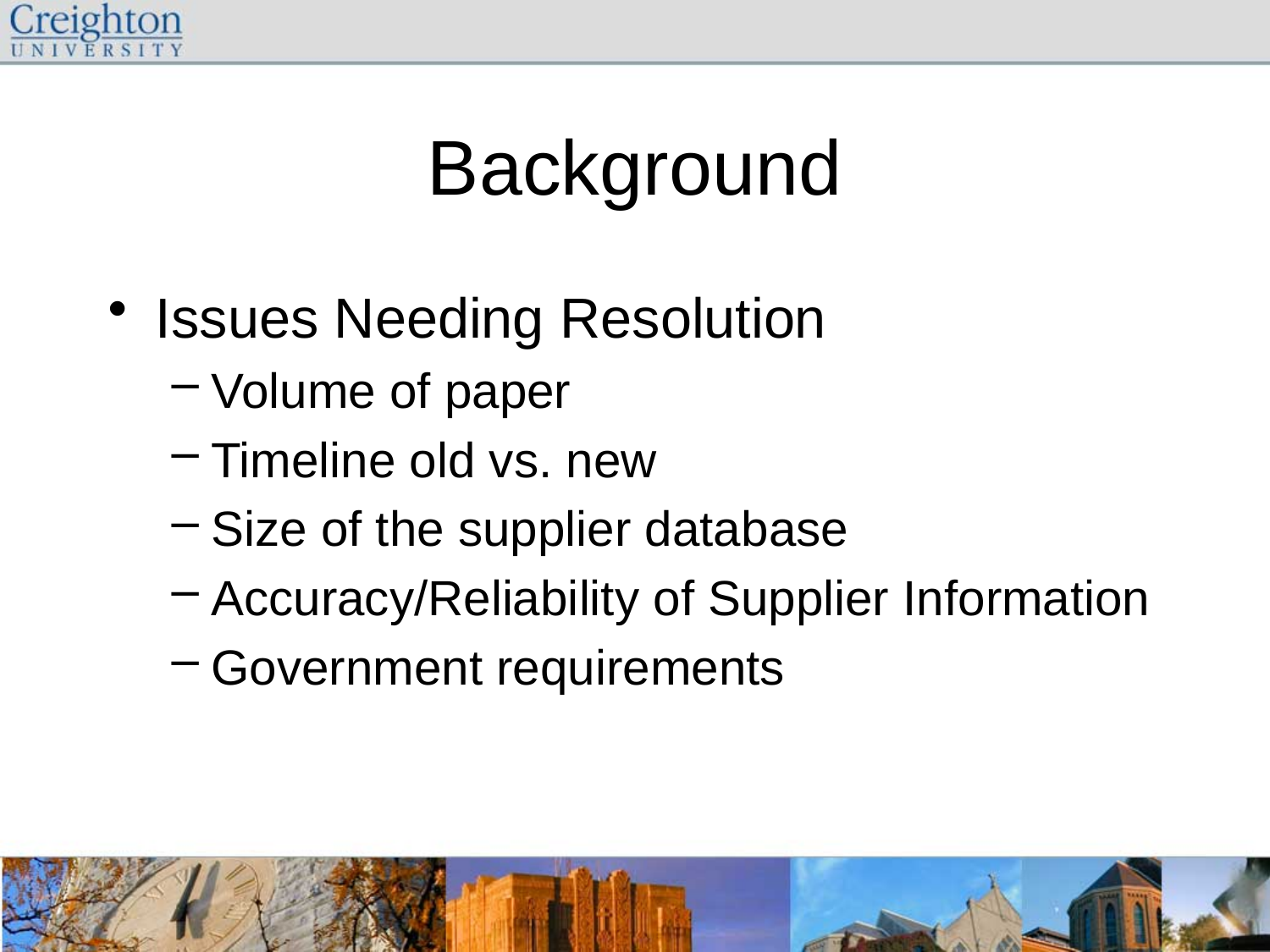

# Background
Issues Needing Resolution
Volume of paper
Timeline old vs. new
Size of the supplier database
Accuracy/Reliability of Supplier Information
Government requirements